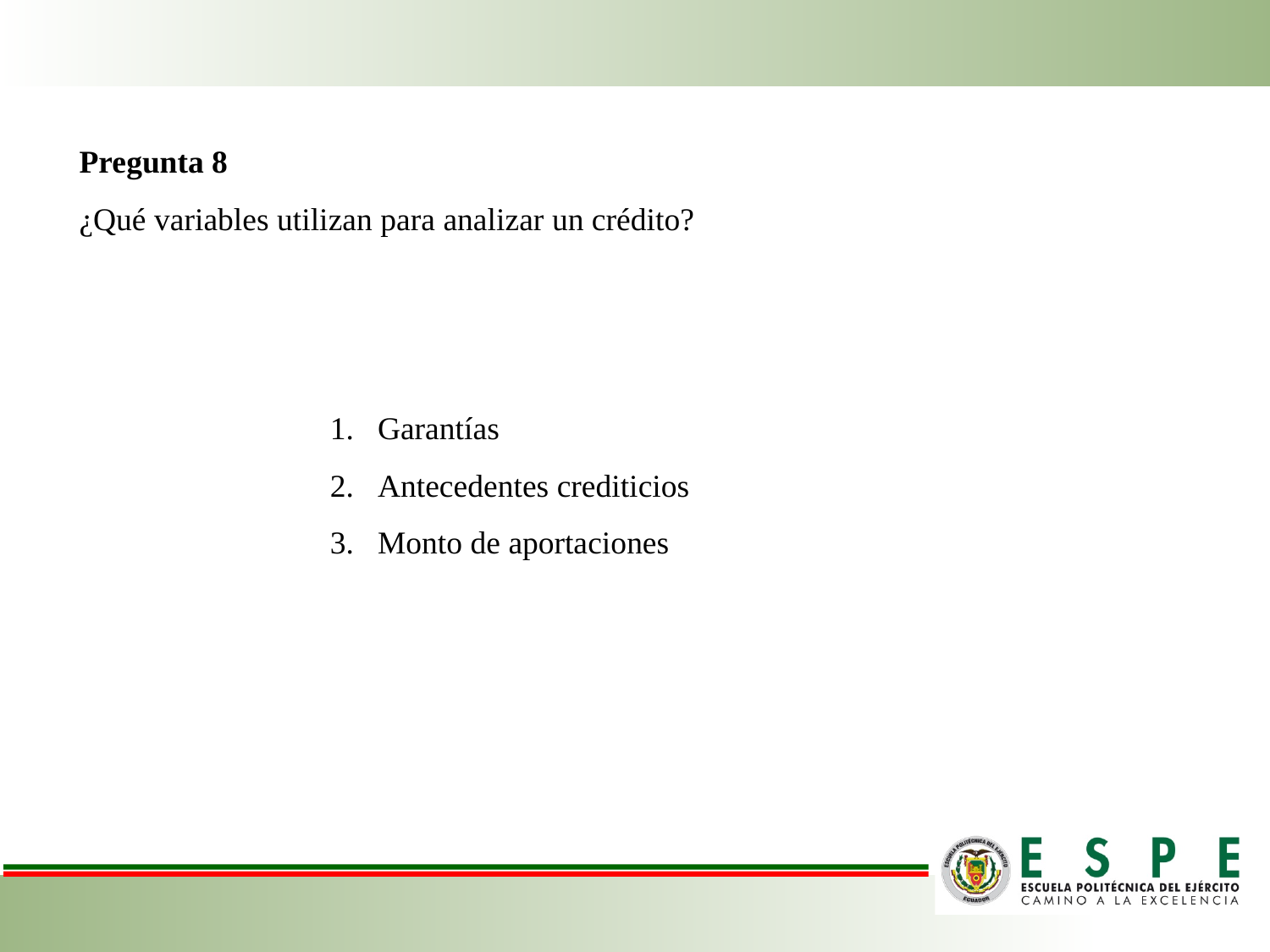

Pregunta 8
¿Qué variables utilizan para analizar un crédito?

Garantías
Antecedentes crediticios
Monto de aportaciones